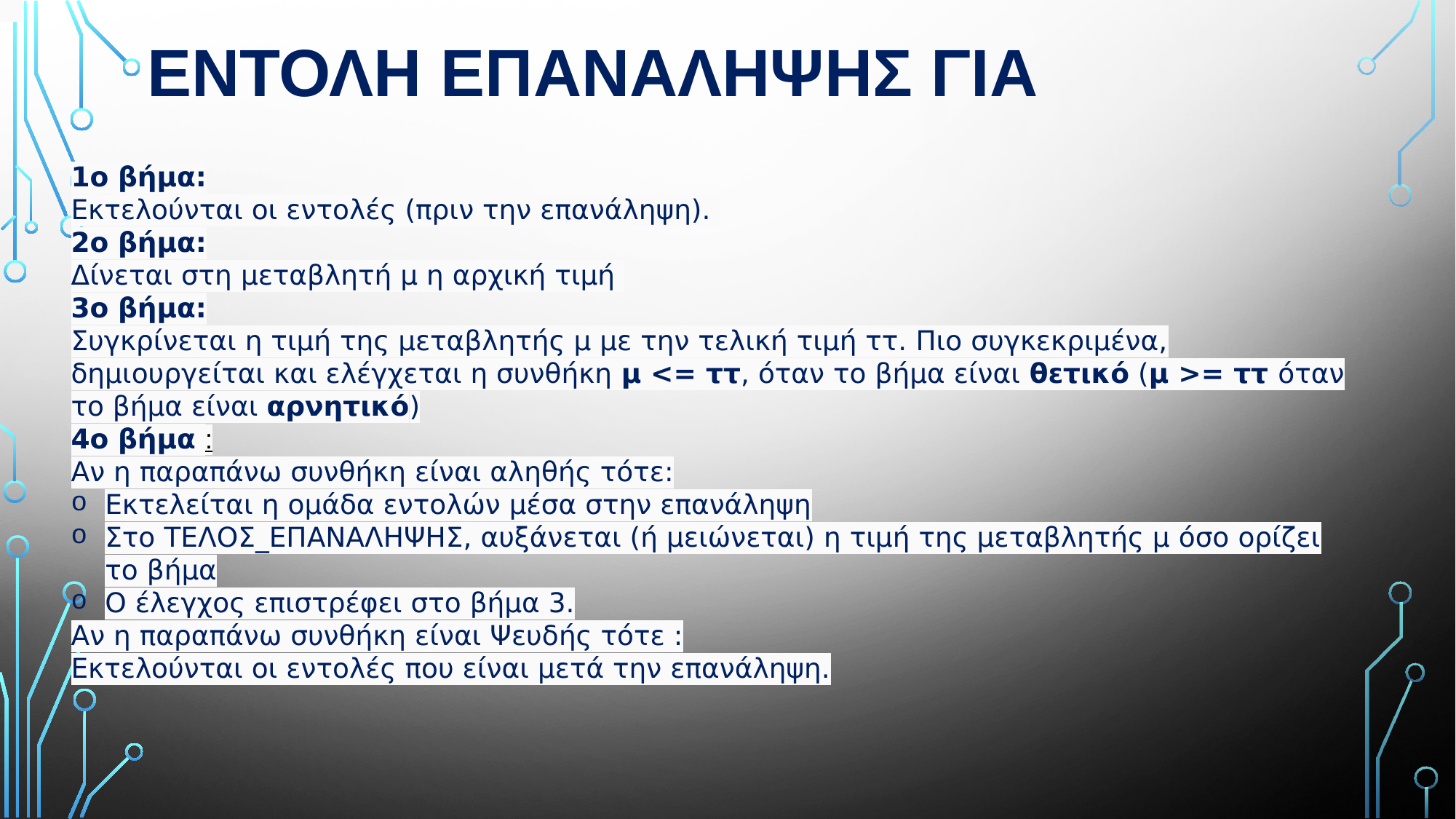

# ΕΝΤΟΛΗ ΕΠΑΝΑΛΗΨΗΣ για
1ο βήμα:
Εκτελούνται οι εντολές (πριν την επανάληψη).
2ο βήμα:
Δίνεται στη μεταβλητή μ η αρχική τιμή
3ο βήμα:
Συγκρίνεται η τιμή της μεταβλητής μ με την τελική τιμή ττ. Πιο συγκεκριμένα, δημιουργείται και ελέγχεται η συνθήκη μ <= ττ, όταν το βήμα είναι θετικό (μ >= ττ όταν το βήμα είναι αρνητικό)
4ο βήμα :
Αν η παραπάνω συνθήκη είναι αληθής τότε:
Εκτελείται η ομάδα εντολών μέσα στην επανάληψη
Στο ΤΕΛΟΣ_ΕΠΑΝΑΛΗΨΗΣ, αυξάνεται (ή μειώνεται) η τιμή της μεταβλητής μ όσο ορίζει το βήμα
Ο έλεγχος επιστρέφει στο βήμα 3.
Αν η παραπάνω συνθήκη είναι Ψευδής τότε :
Εκτελούνται οι εντολές που είναι μετά την επανάληψη.